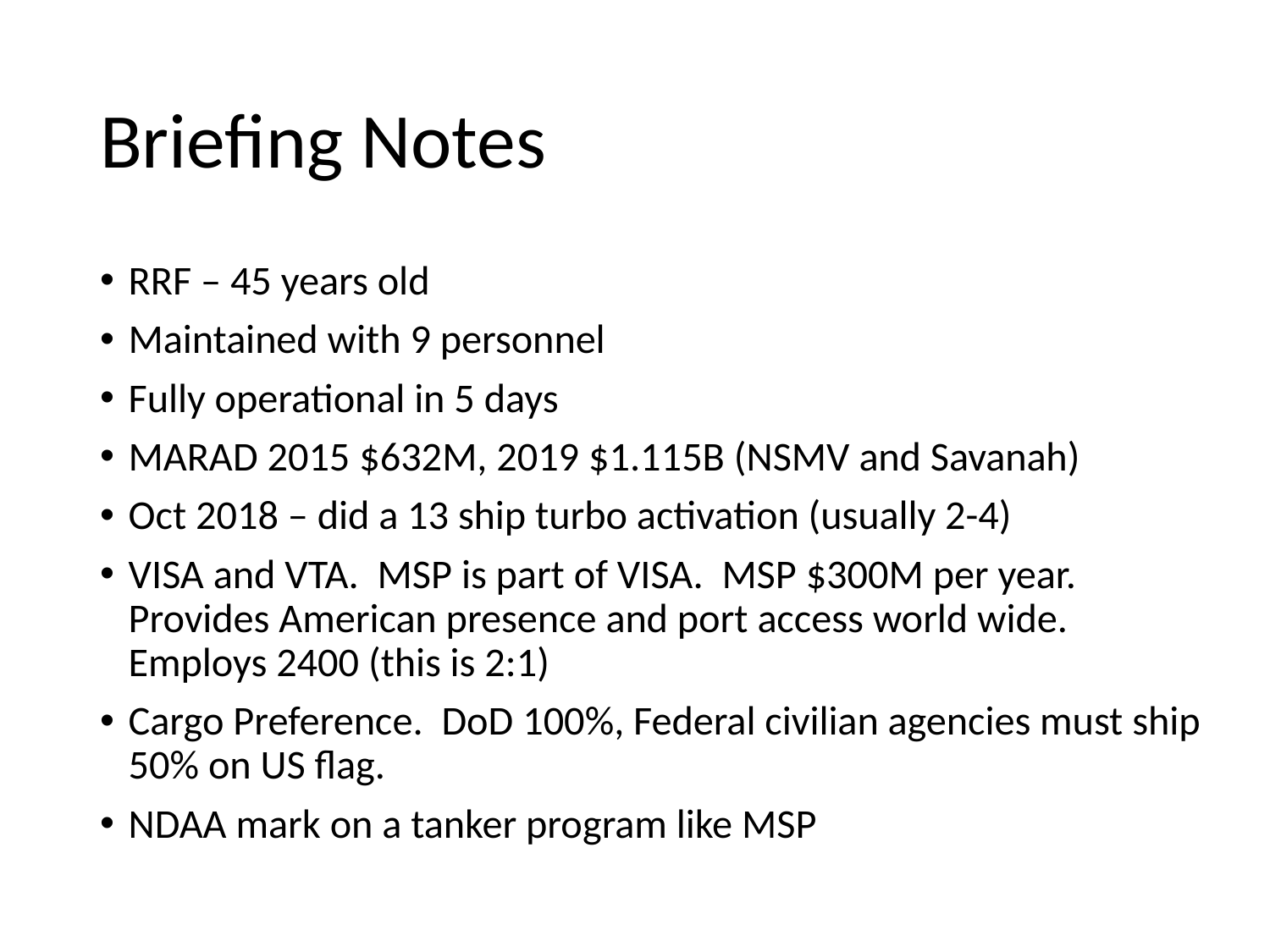

# Briefing Notes
RRF – 45 years old
Maintained with 9 personnel
Fully operational in 5 days
MARAD 2015 $632M, 2019 $1.115B (NSMV and Savanah)
Oct 2018 – did a 13 ship turbo activation (usually 2-4)
VISA and VTA.  MSP is part of VISA.  MSP $300M per year. Provides American presence and port access world wide.  Employs 2400 (this is 2:1)
Cargo Preference.  DoD 100%, Federal civilian agencies must ship 50% on US flag.
NDAA mark on a tanker program like MSP